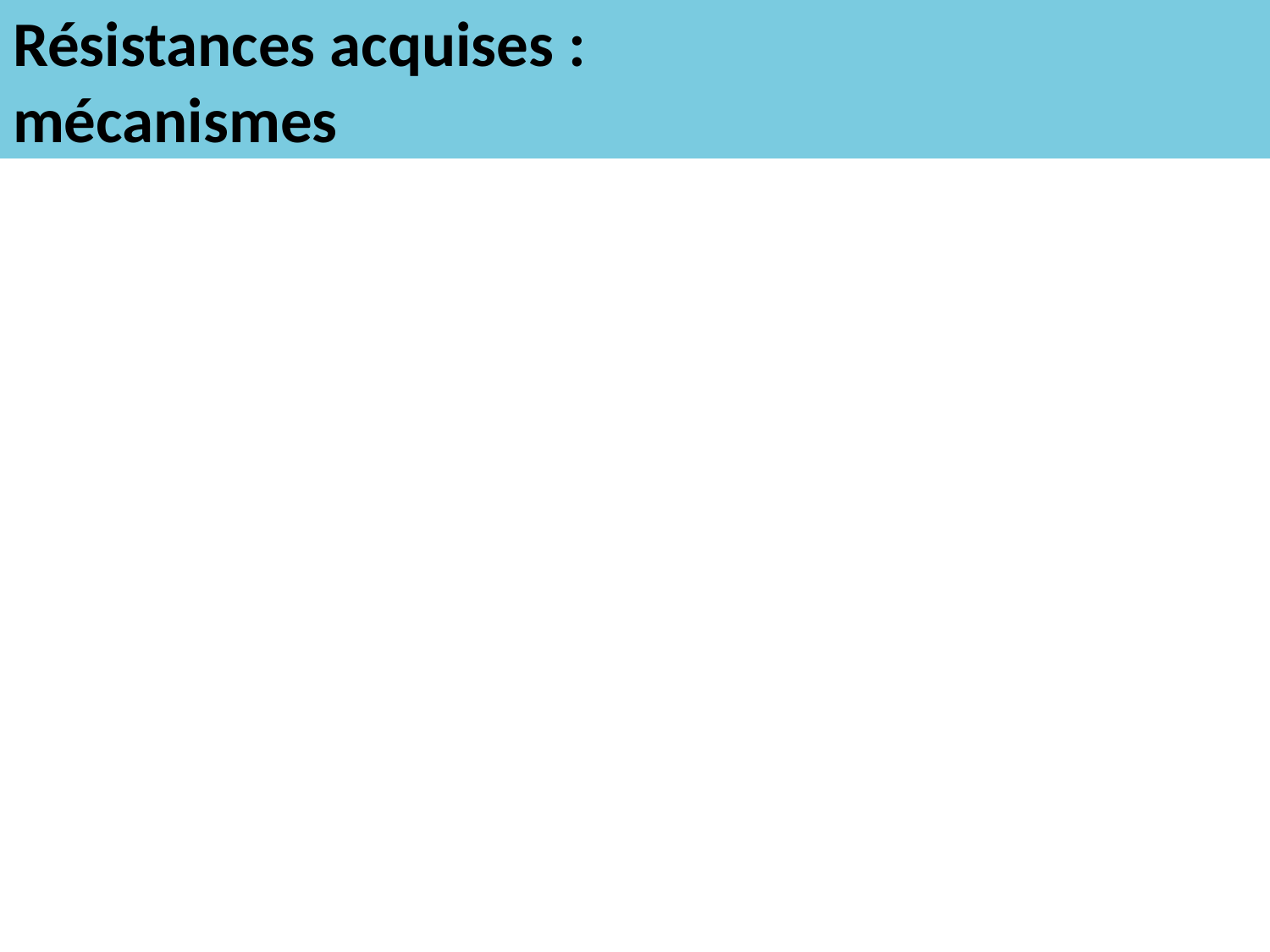

# Résistances acquises : mécanismes
Résistances chromosomiques :
Peu de résistance plasmidique

3 mécanismes de résistance :
Mutation de la cible :
gyrA et parC ++ (gyrB, parE)
Accumulation de mutations : haut niveau de R
Imperméabilité :
Réduction de l’expression du gène codant pour les porines,
Bas niveau de R.
Efflux :
résistance de bas niveau,
mais croisée à plusieurs familles ATB.